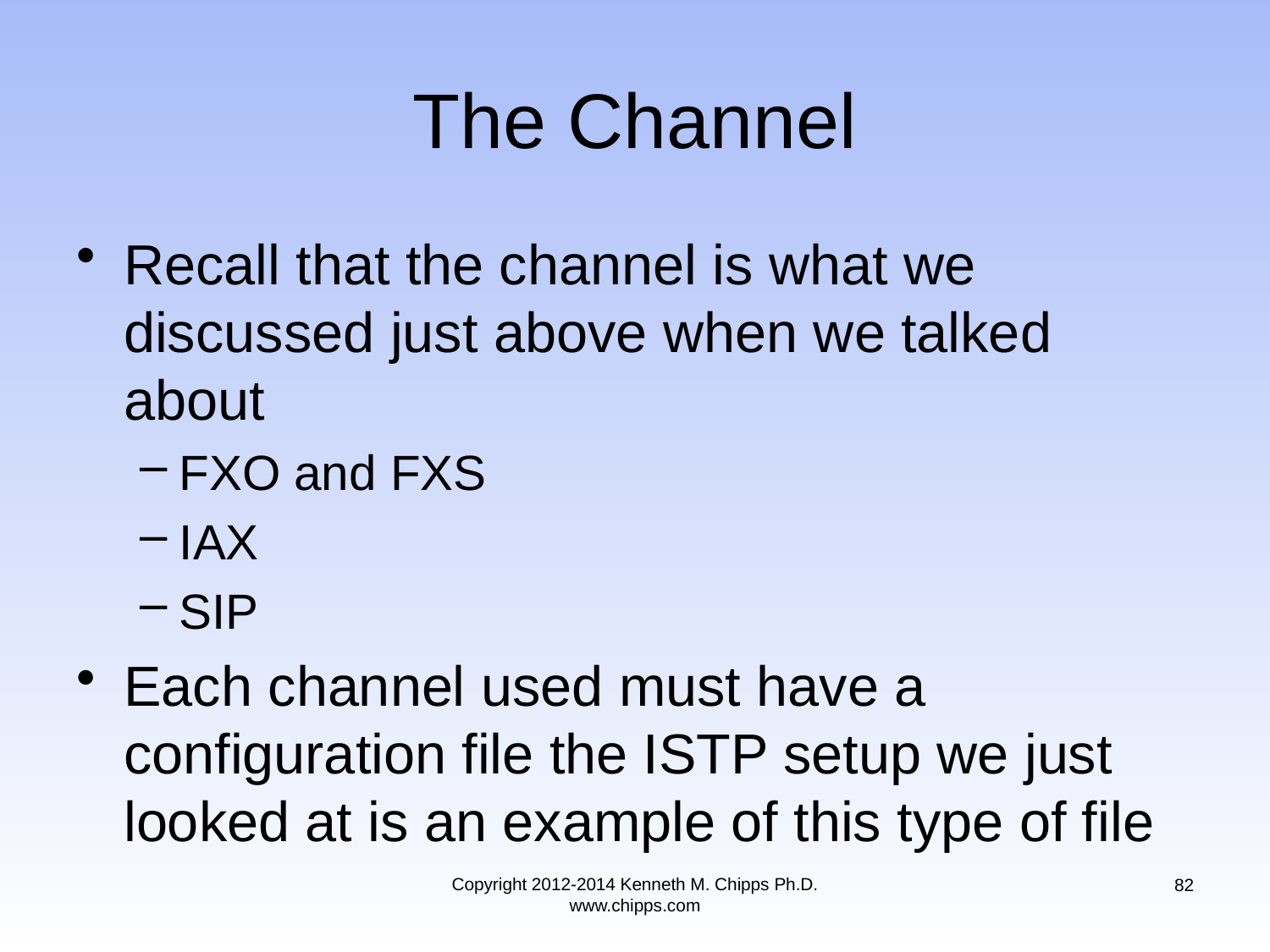

# The Channel
Recall that the channel is what we discussed just above when we talked about
FXO and FXS
IAX
SIP
Each channel used must have a configuration file the ISTP setup we just looked at is an example of this type of file
Copyright 2012-2014 Kenneth M. Chipps Ph.D. www.chipps.com
82